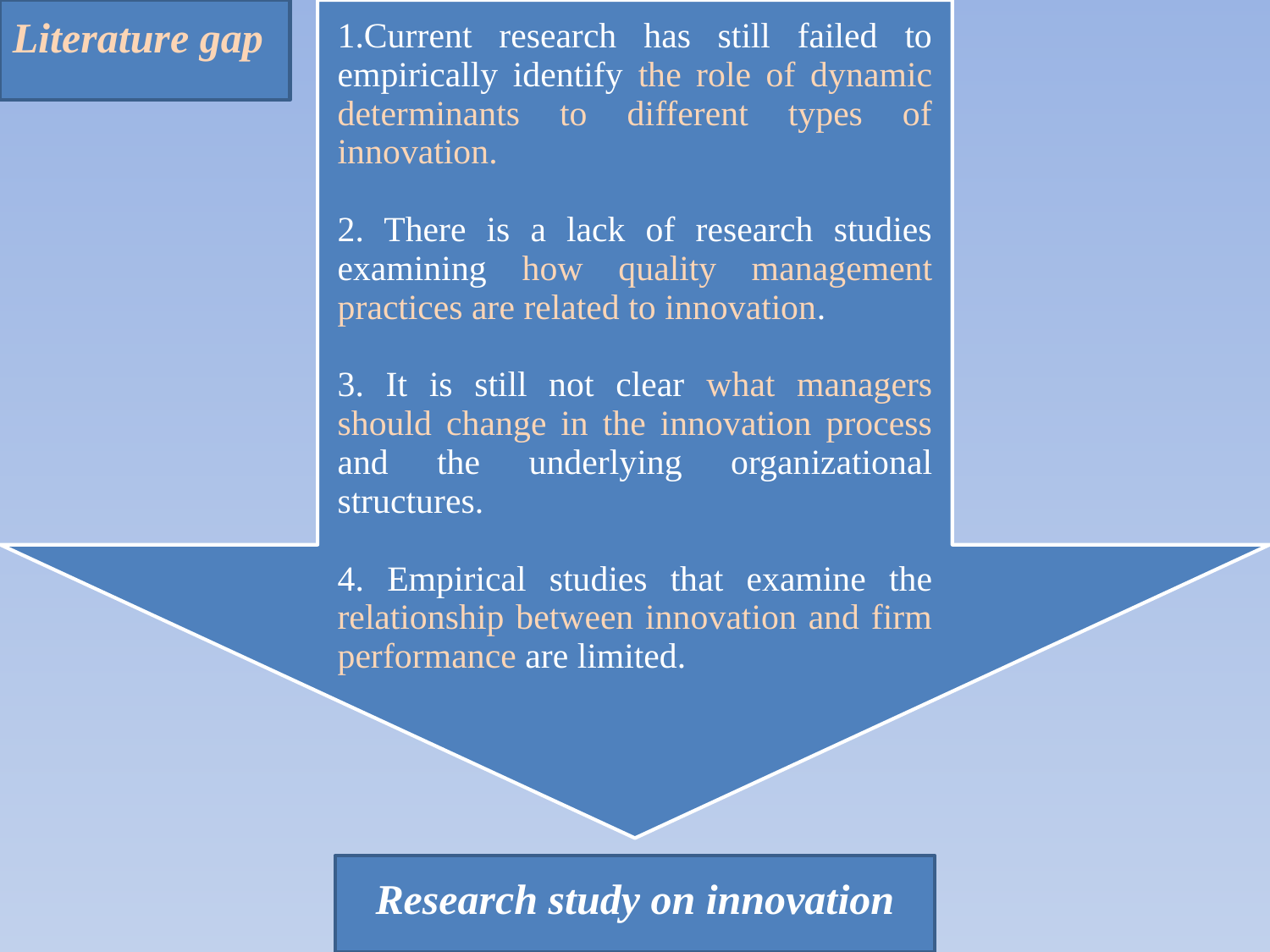

1.Current research has still failed to empirically identify the role of dynamic determinants to different types of innovation.

2. There is a lack of research studies examining how quality management practices are related to innovation.

3. It is still not clear what managers should change in the innovation process and the underlying organizational structures.

4. Empirical studies that examine the relationship between innovation and firm performance are limited.
Literature gap

Research study on innovation